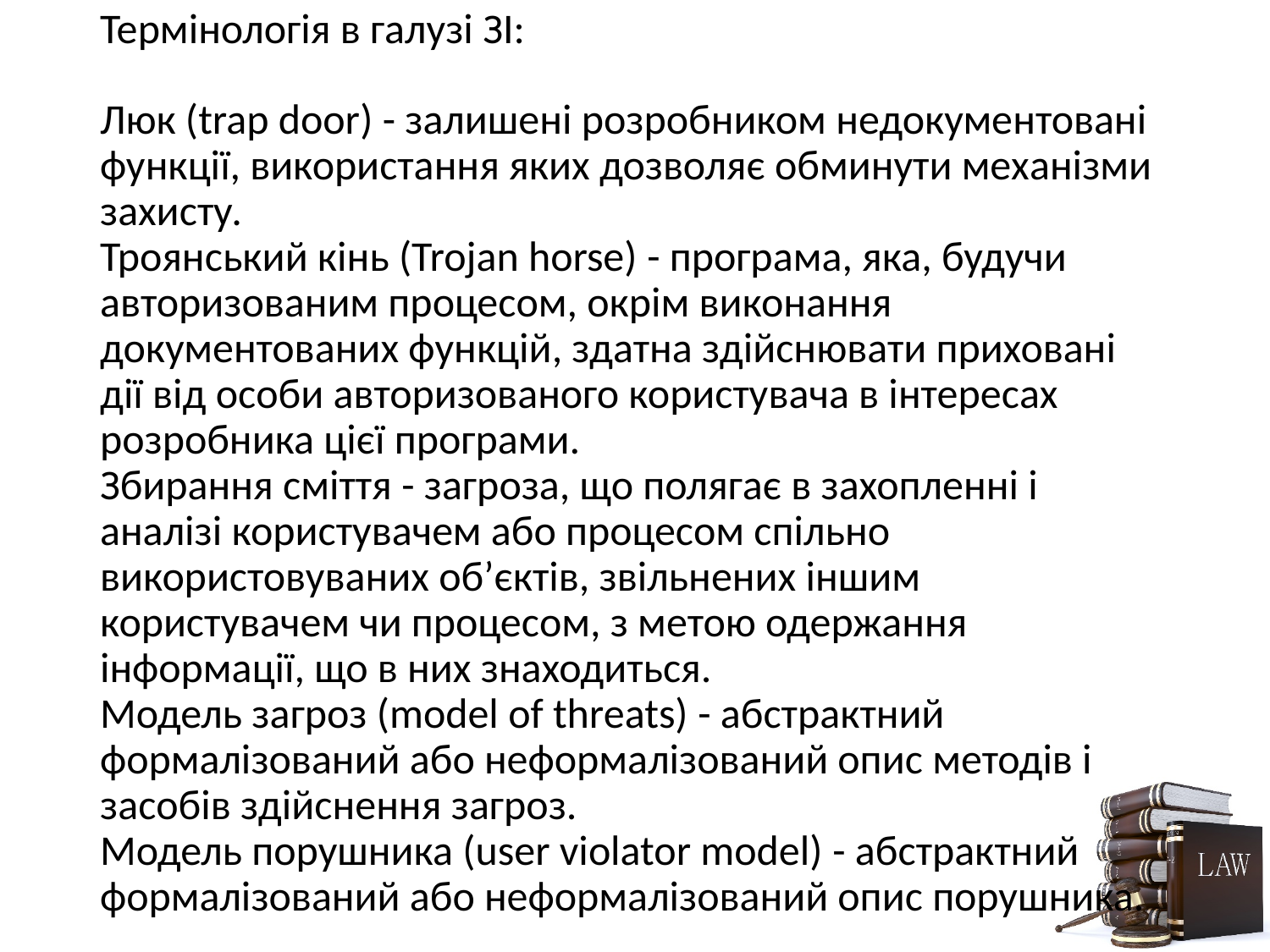

# Термінологія в галузі ЗІ: Люк (trap door) - залишені розробником недокументовані функції, використання яких дозволяє обминути механізми захисту. Троянський кінь (Trojan horse) - програма, яка, будучи авторизованим процесом, окрім виконання документованих функцій, здатна здійснювати приховані дії від особи авторизованого користувача в інтересах розробника цієї програми. Збирання сміття - загроза, що полягає в захопленні і аналізі користувачем або процесом спільно використовуваних об’єктів, звільнених іншим користувачем чи процесом, з метою одержання інформації, що в них знаходиться. Модель загроз (model of threats) - абстрактний формалізований або неформалізований опис методів і засобів здійснення загроз. Модель порушника (user violator model) - абстрактний формалізований або неформалізований опис порушника.